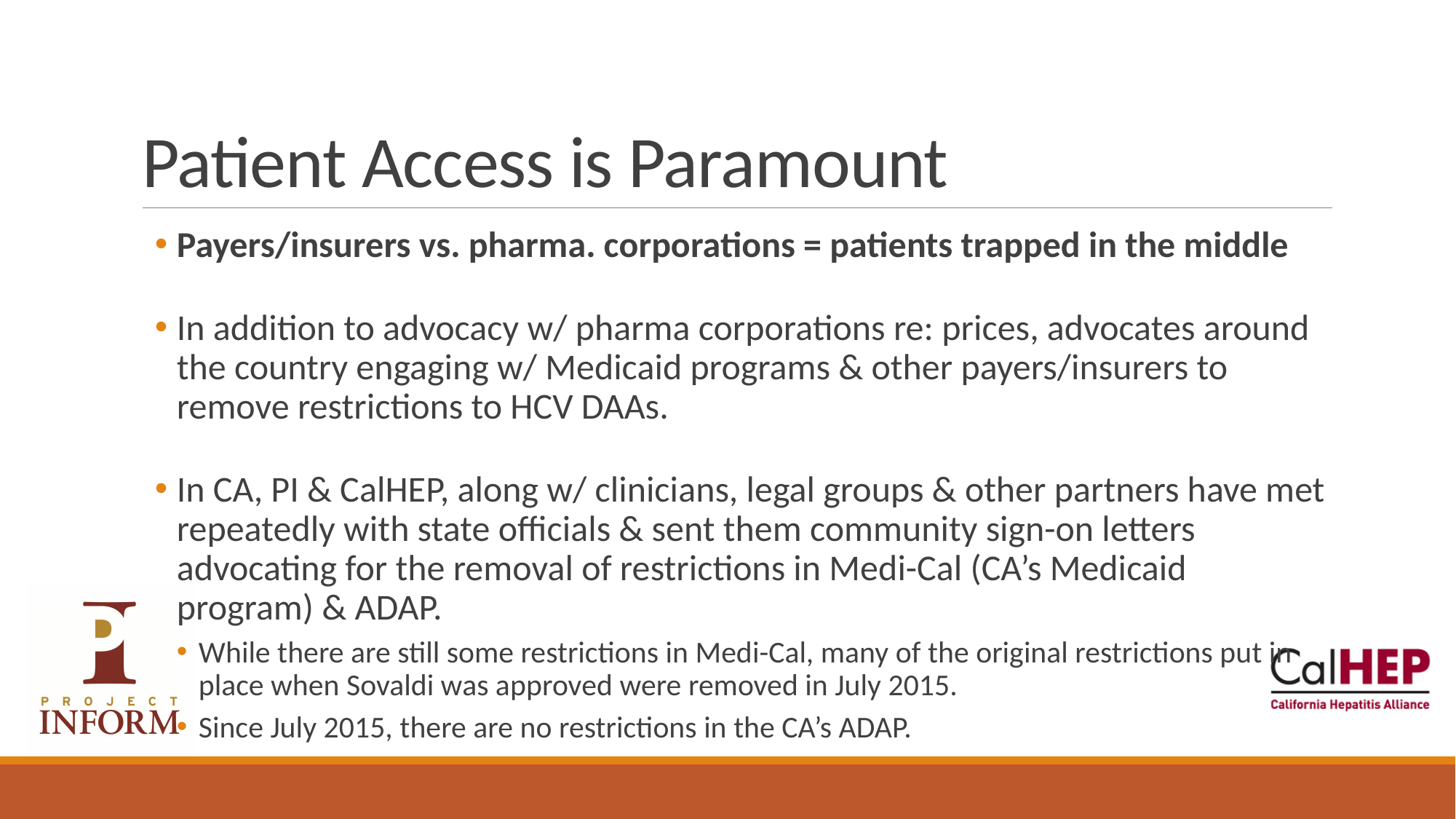

# Patient Access is Paramount
Payers/insurers vs. pharma. corporations = patients trapped in the middle

In addition to advocacy w/ pharma corporations re: prices, advocates around the country engaging w/ Medicaid programs & other payers/insurers to remove restrictions to HCV DAAs.

In CA, PI & CalHEP, along w/ clinicians, legal groups & other partners have met repeatedly with state officials & sent them community sign-on letters advocating for the removal of restrictions in Medi-Cal (CA’s Medicaid program) & ADAP.
While there are still some restrictions in Medi-Cal, many of the original restrictions put in place when Sovaldi was approved were removed in July 2015.
Since July 2015, there are no restrictions in the CA’s ADAP.